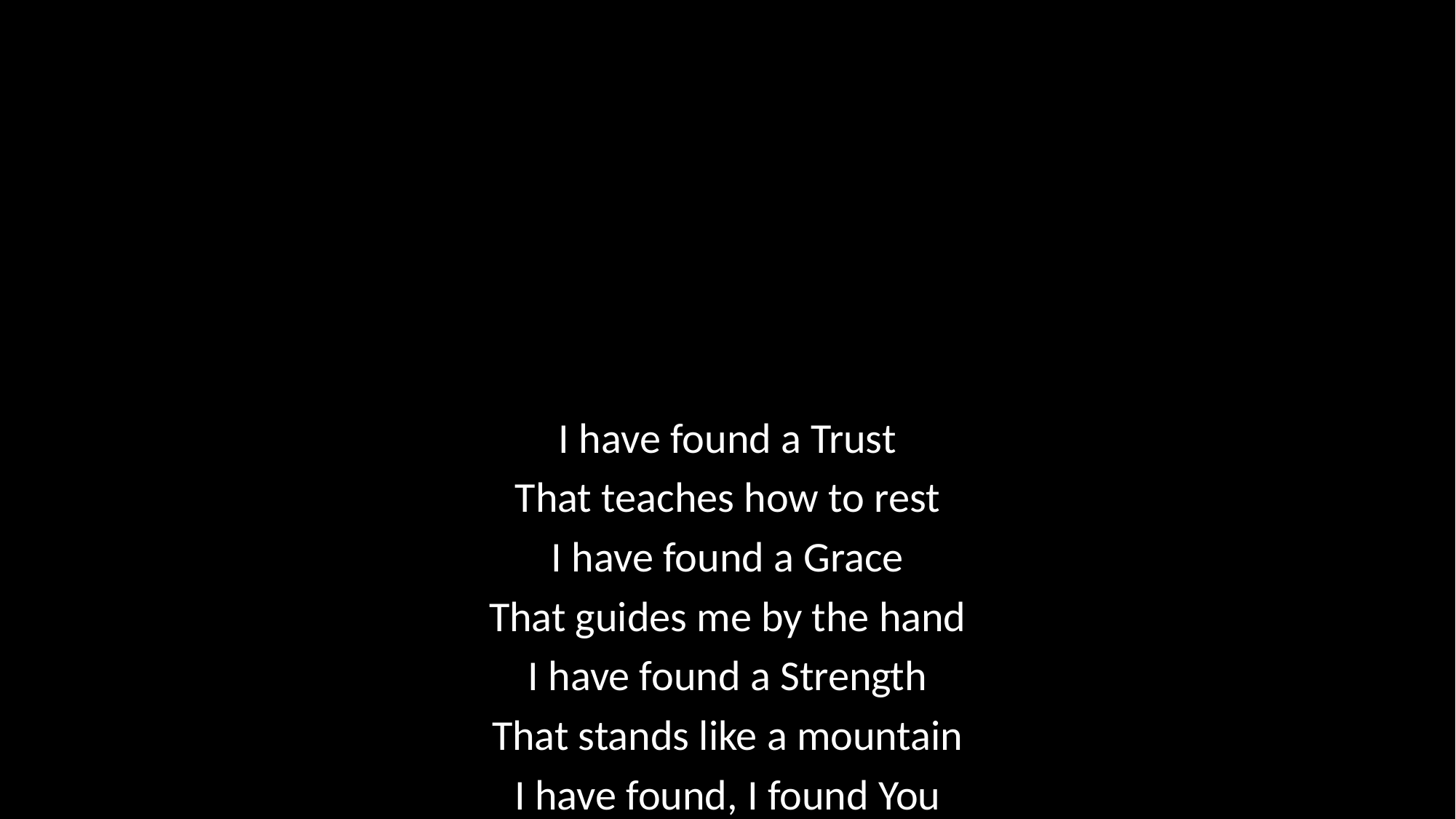

I have found a Trust
That teaches how to rest
I have found a Grace
That guides me by the hand
I have found a Strength
That stands like a mountain
I have found, I found You